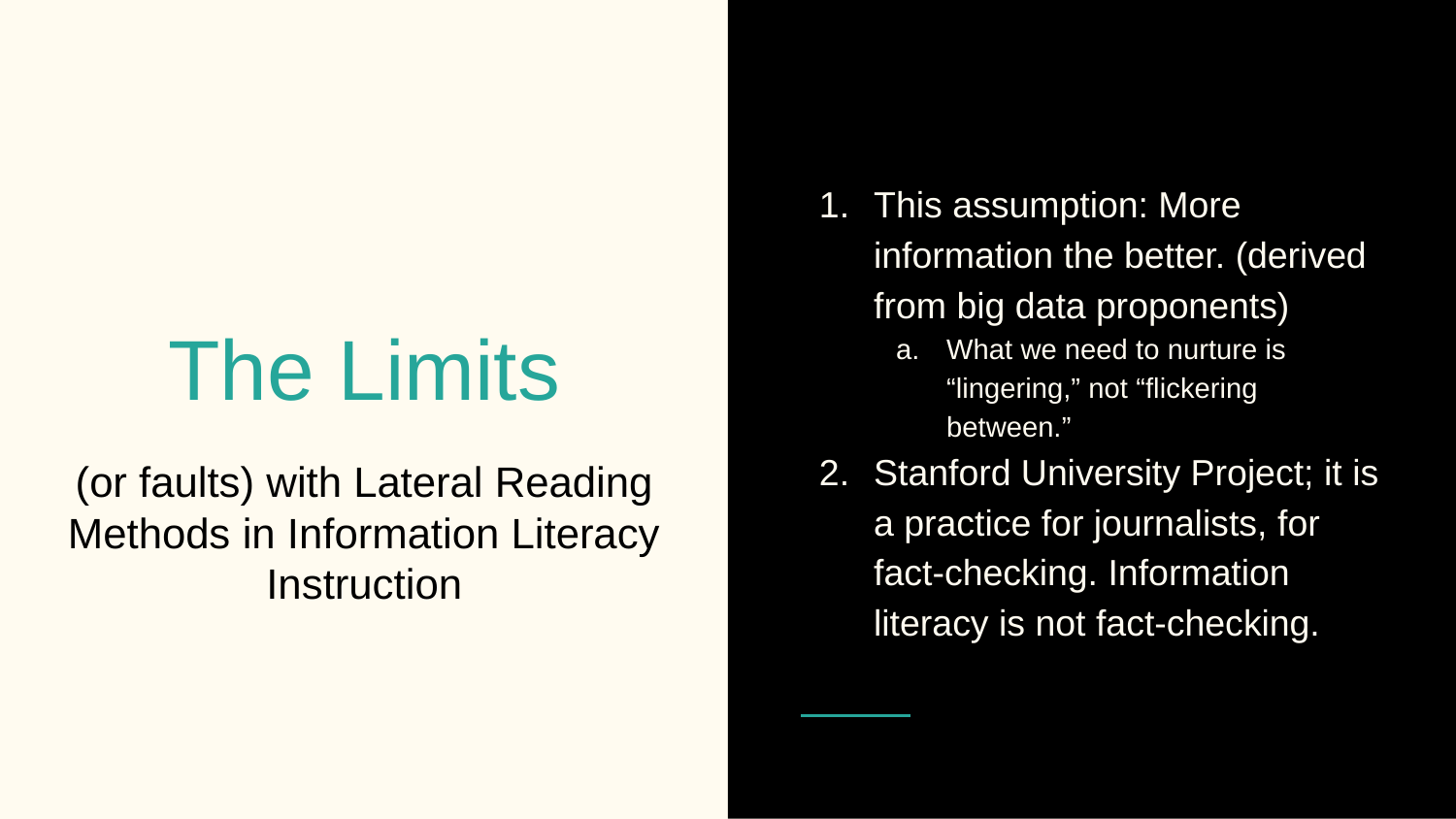

This assumption: More information the better. (derived from big data proponents)
What we need to nurture is “lingering,” not “flickering between.”
Stanford University Project; it is a practice for journalists, for fact-checking. Information literacy is not fact-checking.
# The Limits
(or faults) with Lateral Reading Methods in Information Literacy Instruction